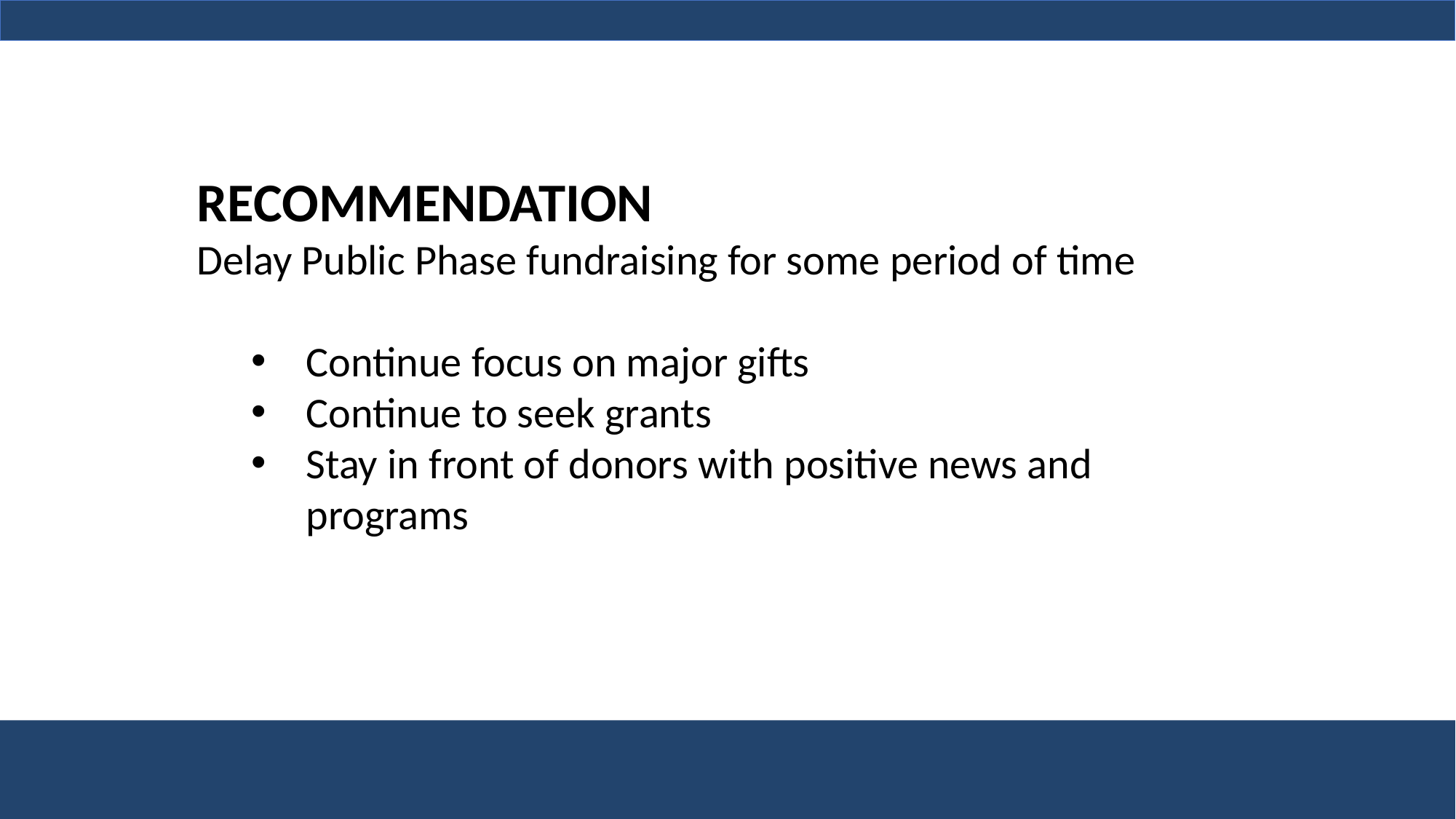

RECOMMENDATION
Delay Public Phase fundraising for some period of time

Continue focus on major gifts
Continue to seek grants
Stay in front of donors with positive news and programs

Cain Center for the Arts - CONFIDENTIAL
10